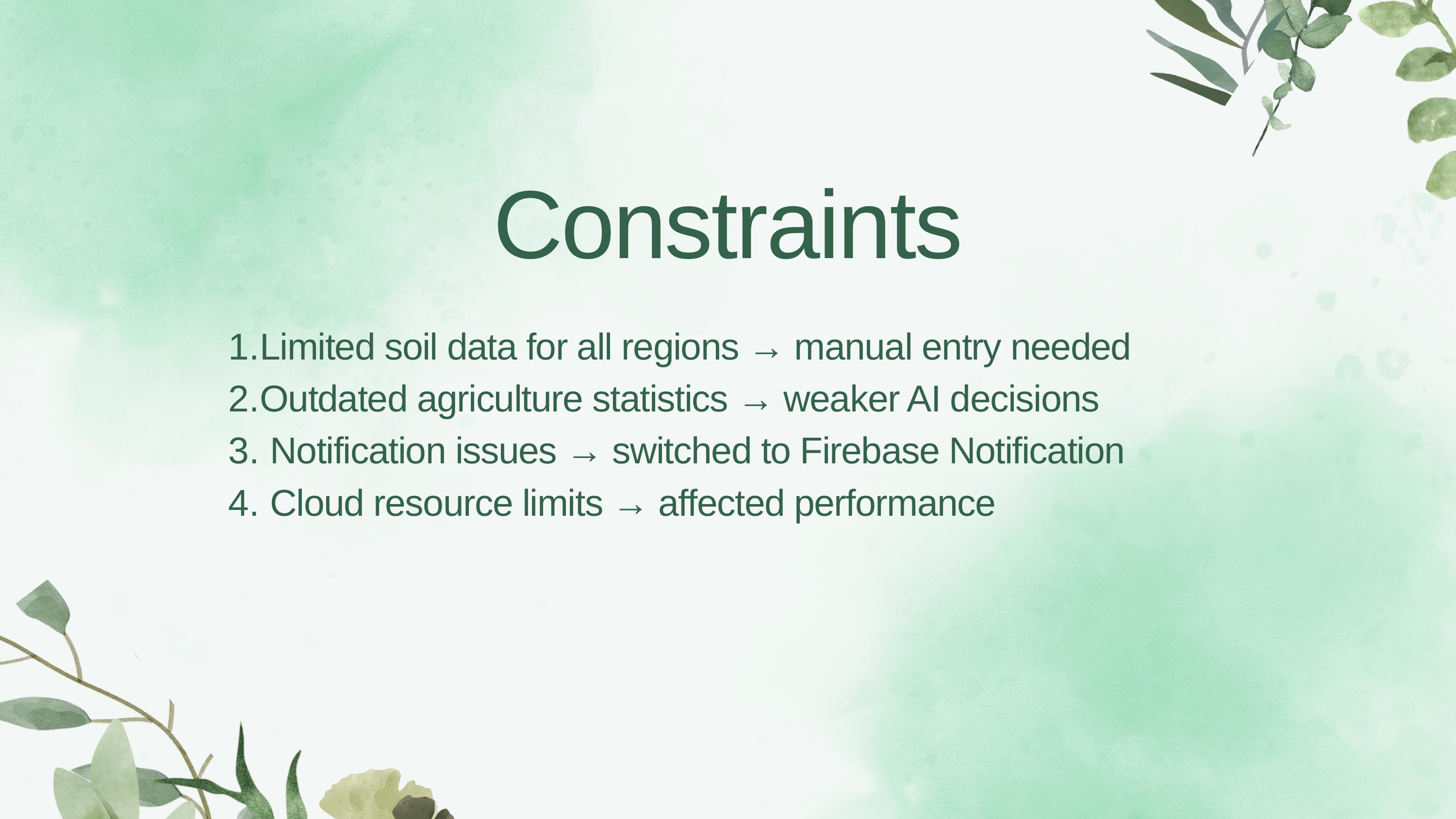

Constraints
Limited soil data for all regions → manual entry needed
Outdated agriculture statistics → weaker AI decisions
 Notification issues → switched to Firebase Notification
 Cloud resource limits → affected performance